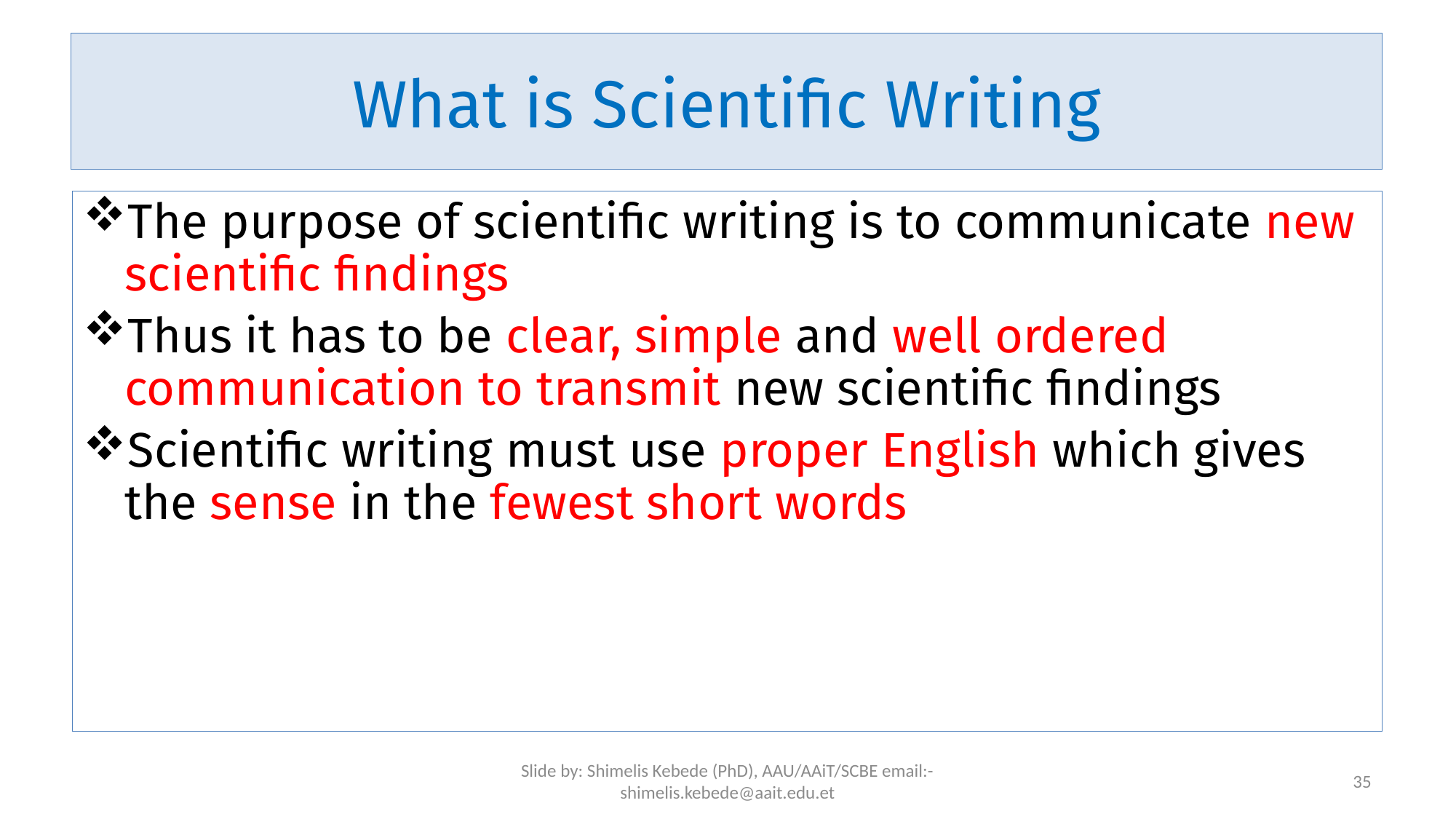

# What is Scientific Writing
The purpose of scientific writing is to communicate new scientific findings
Thus it has to be clear, simple and well ordered communication to transmit new scientific findings
Scientific writing must use proper English which gives the sense in the fewest short words

Slide by: Shimelis Kebede (PhD), AAU/AAiT/SCBE email:-shimelis.kebede@aait.edu.et
35